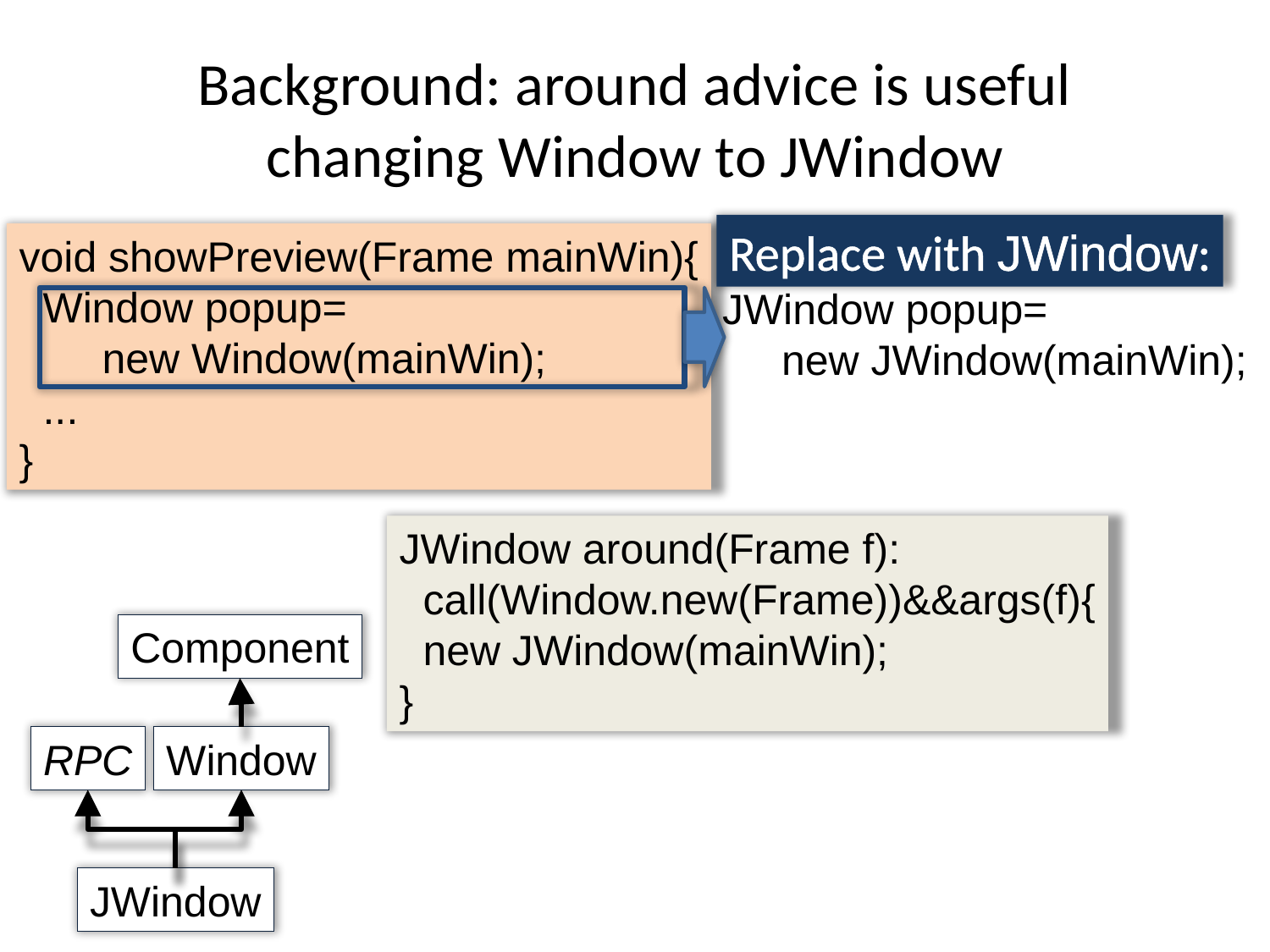

# Background: around advice is useful changing Window to JWindow
Replace with JWindow:

void showPreview(Frame mainWin){
  Window popup=
       new Window(mainWin);
  ...
}
JWindow popup=
     new JWindow(mainWin);

JWindow around(Frame f):
  call(Window.new(Frame))&&args(f){
  new JWindow(mainWin);
}
Component
RPC
Window
JWindow